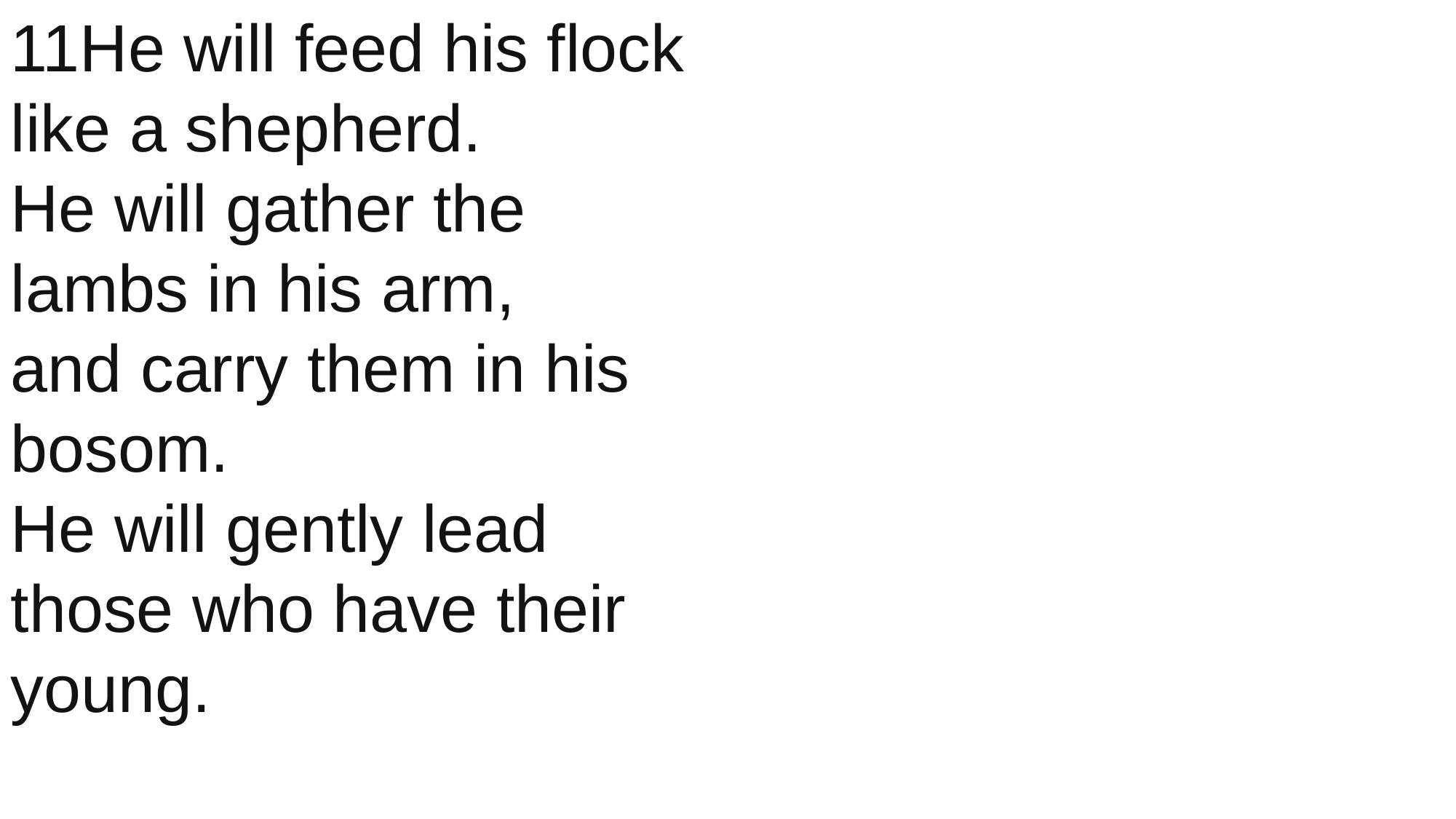

11He will feed his flock like a shepherd.
He will gather the lambs in his arm,
and carry them in his bosom.
He will gently lead those who have their young.